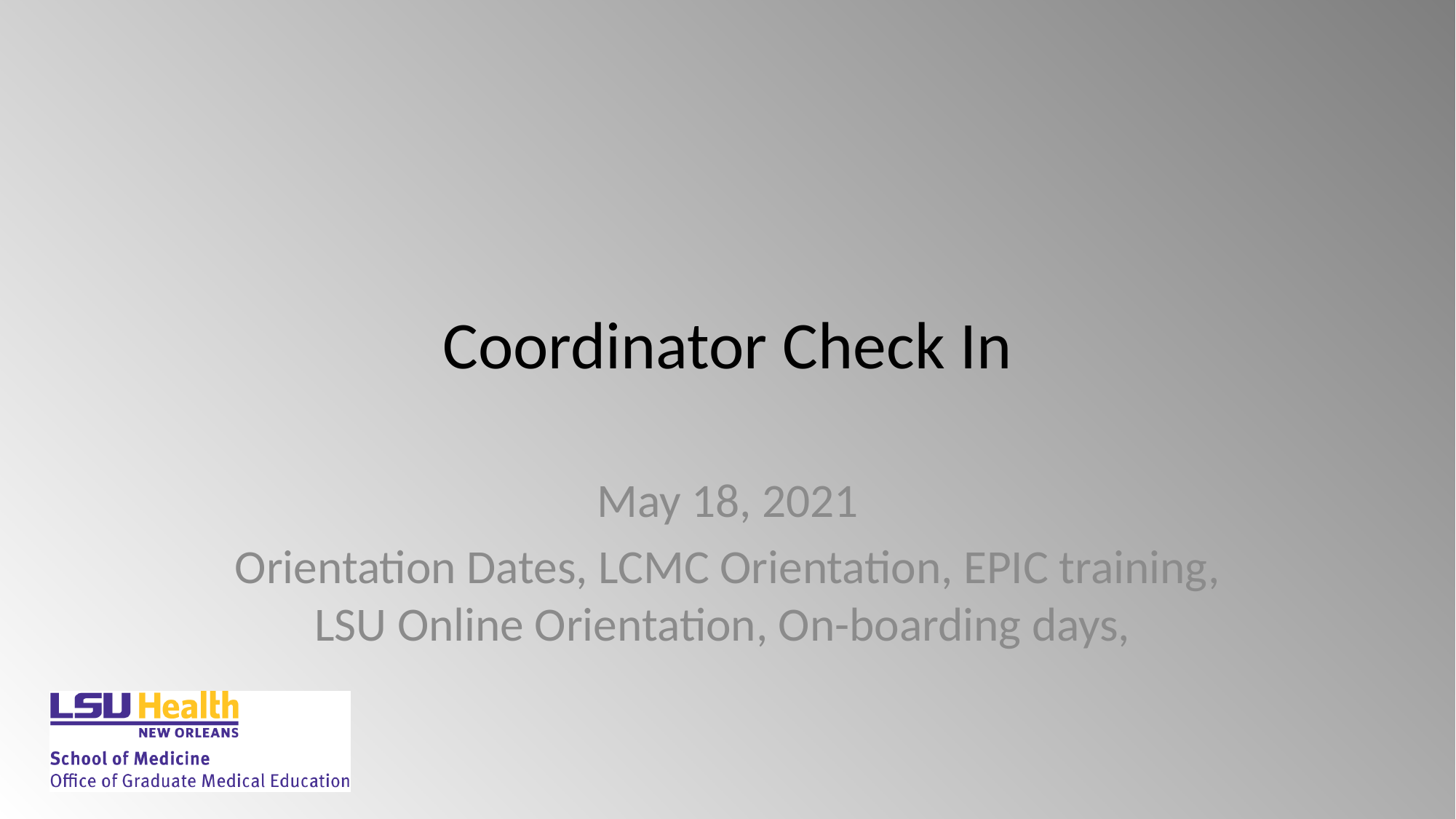

# Coordinator Check In
May 18, 2021
Orientation Dates, LCMC Orientation, EPIC training, LSU Online Orientation, On-boarding days,